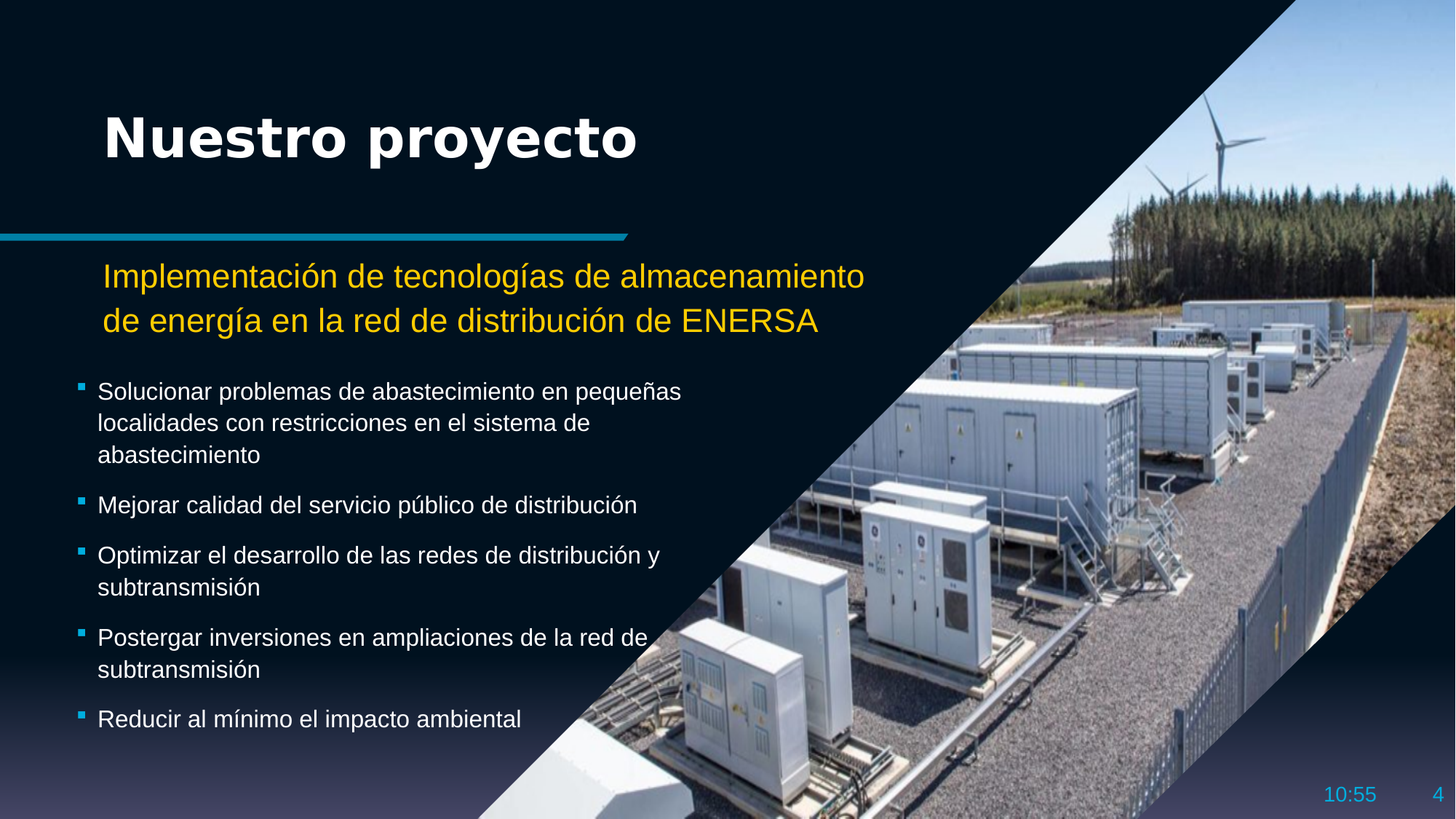

# Nuestro proyecto
Implementación de tecnologías de almacenamiento de energía en la red de distribución de ENERSA
Solucionar problemas de abastecimiento en pequeñas localidades con restricciones en el sistema de abastecimiento
Mejorar calidad del servicio público de distribución
Optimizar el desarrollo de las redes de distribución y subtransmisión
Postergar inversiones en ampliaciones de la red de subtransmisión
Reducir al mínimo el impacto ambiental
10:55
4